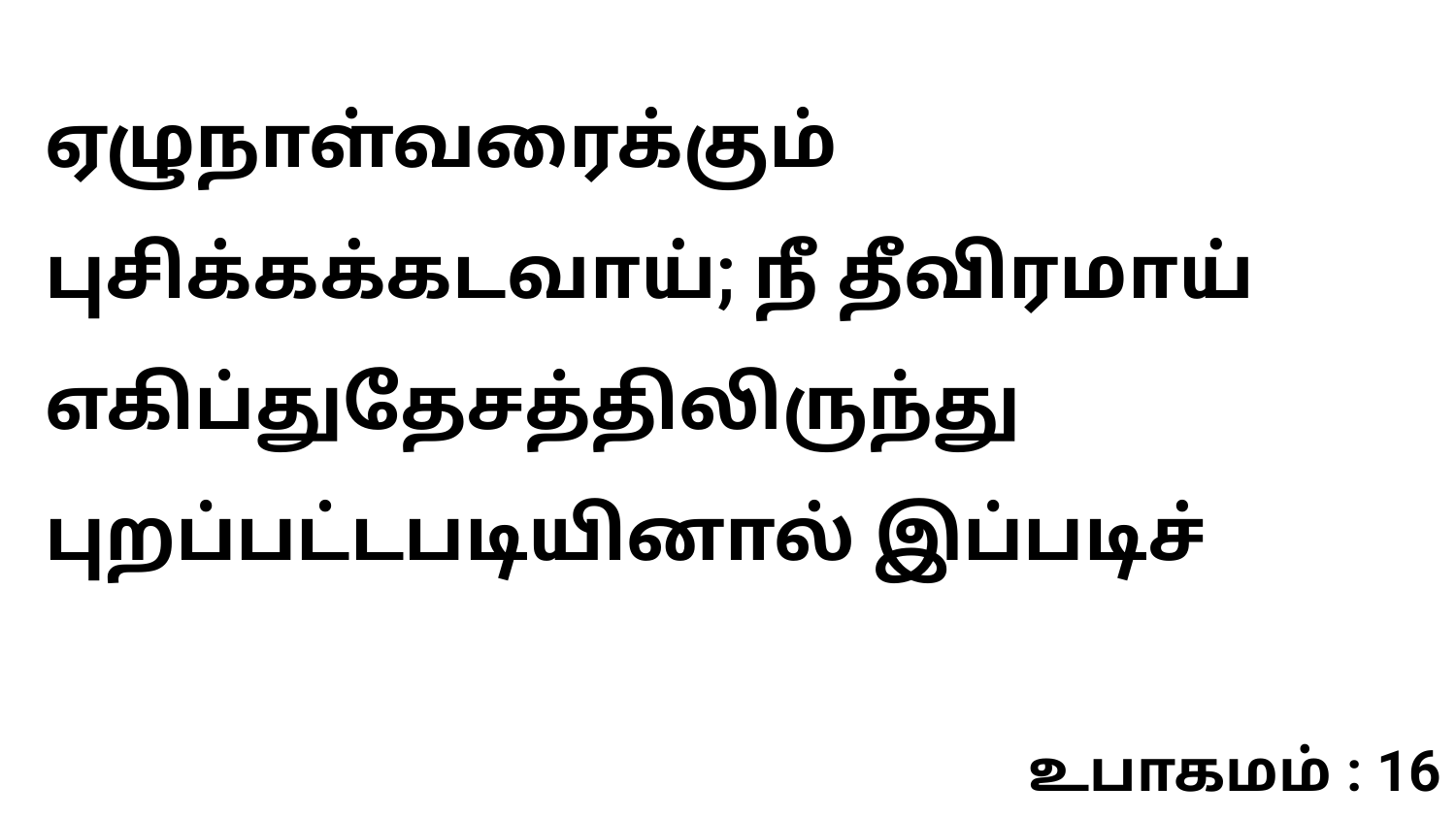

ஏழுநாள்வரைக்கும் புசிக்கக்கடவாய்; நீ தீவிரமாய் எகிப்துதேசத்திலிருந்து புறப்பட்டபடியினால் இப்படிச்
உபாகமம் : 16